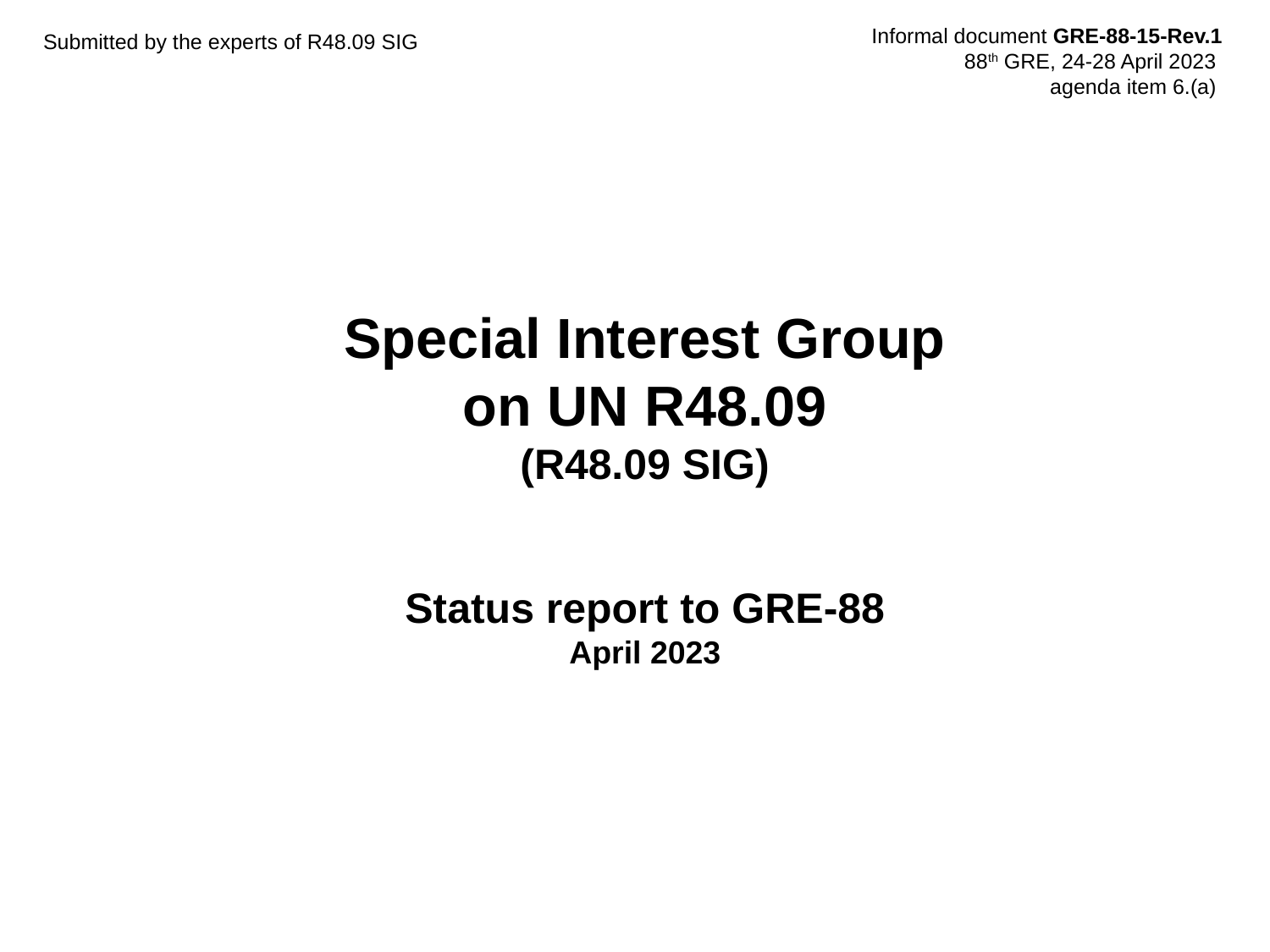

Informal document GRE-88-15-Rev.1
88th GRE, 24-28 April 2023
 agenda item 6.(a)
Submitted by the experts of R48.09 SIG
# Special Interest Group on UN R48.09 (R48.09 SIG) Status report to GRE-88 April 2023